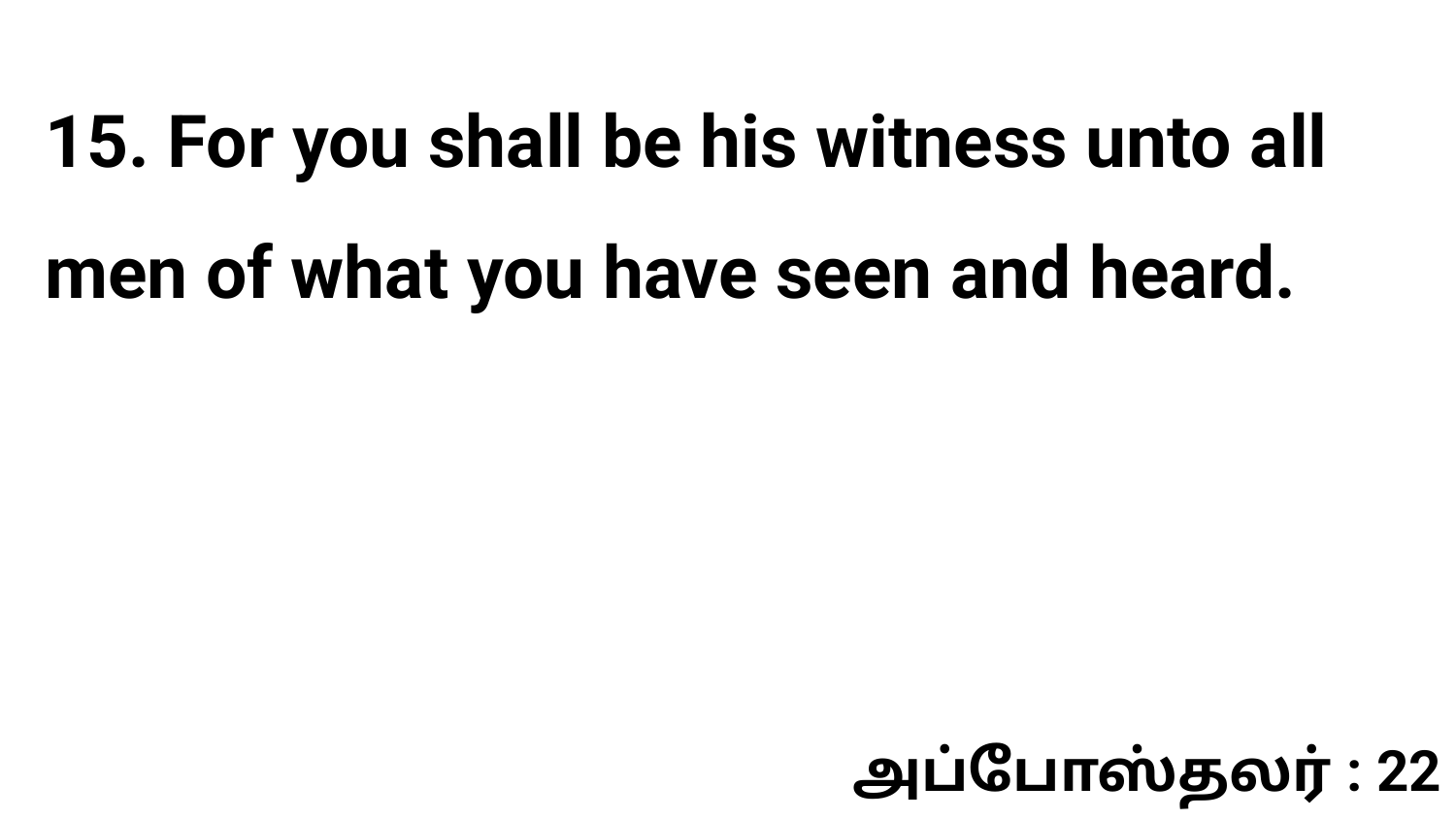

15. For you shall be his witness unto all men of what you have seen and heard.
அப்போஸ்தலர் : 22